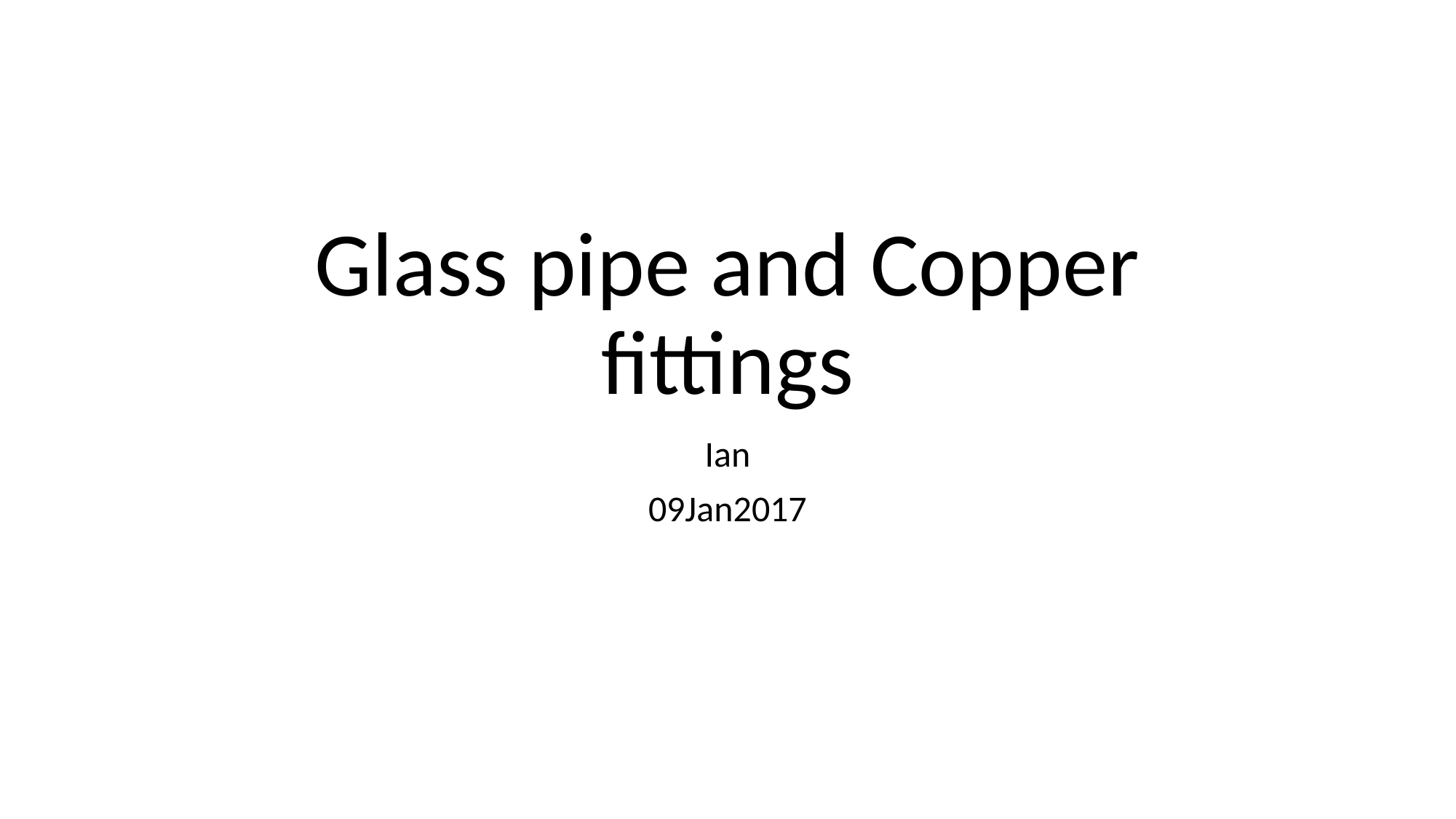

# Glass pipe and Copper fittings
Ian
09Jan2017